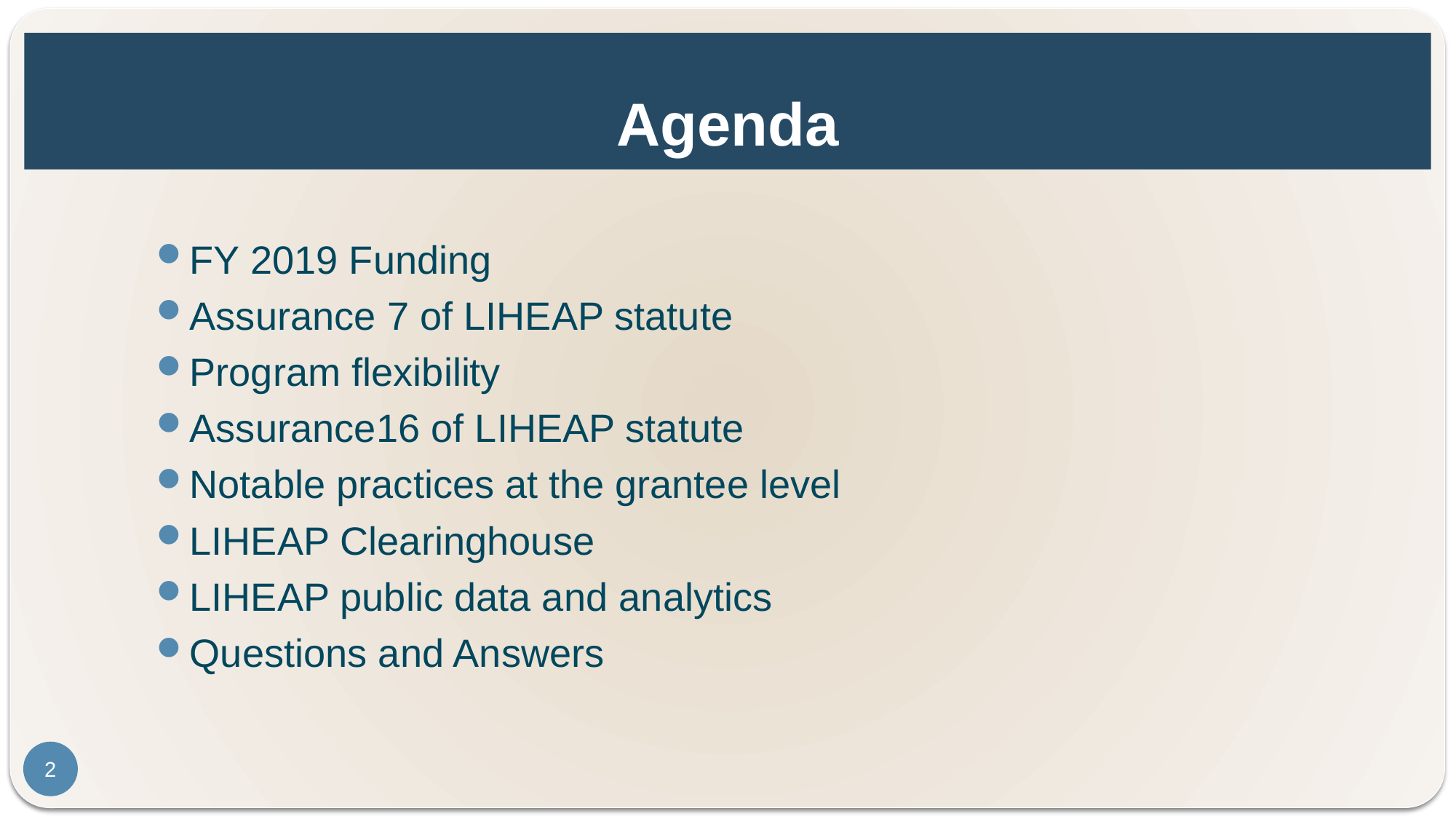

# Agenda

FY 2019 Funding
Assurance 7 of LIHEAP statute
Program flexibility
Assurance16 of LIHEAP statute
Notable practices at the grantee level
LIHEAP Clearinghouse
LIHEAP public data and analytics
Questions and Answers

2